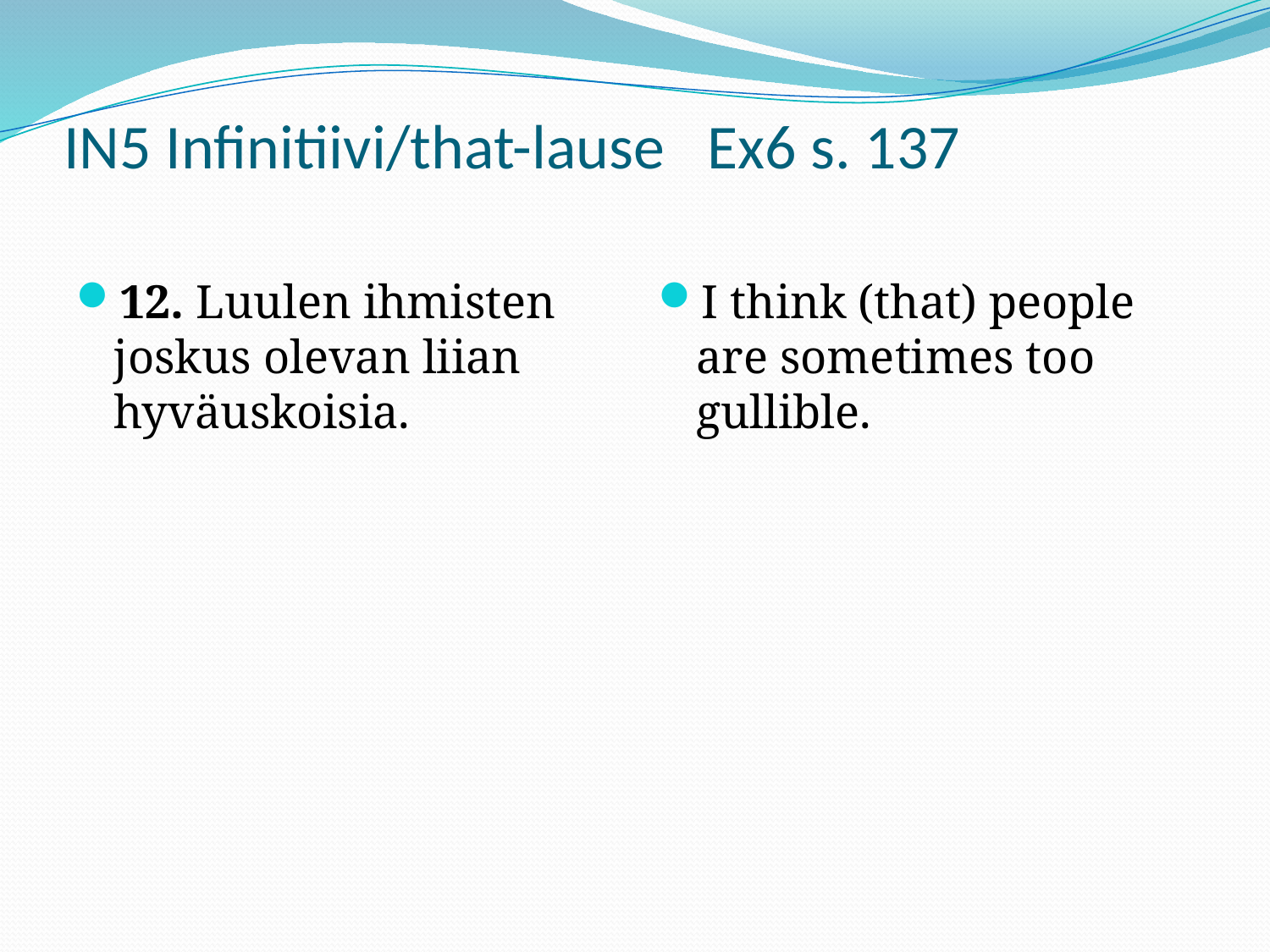

# IN5 Infinitiivi/that-lause   Ex6 s. 137
12. Luulen ihmisten joskus olevan liian hyväuskoisia.
I think (that) people are sometimes too gullible.